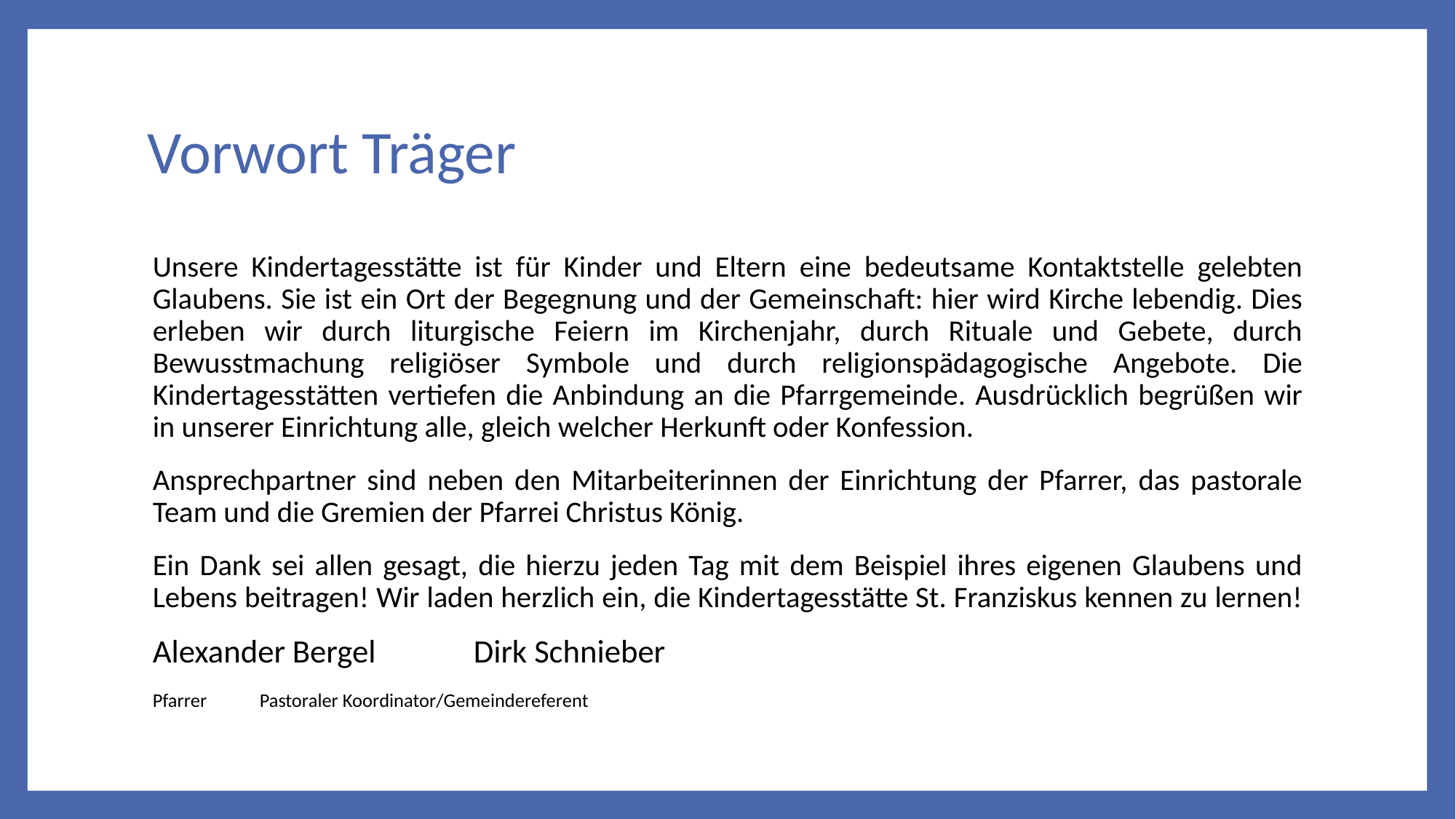

# Vorwort Träger
Unsere Kindertagesstätte ist für Kinder und Eltern eine bedeutsame Kontaktstelle gelebten Glaubens. Sie ist ein Ort der Begegnung und der Gemeinschaft: hier wird Kirche lebendig. Dies erleben wir durch liturgische Feiern im Kirchenjahr, durch Rituale und Gebete, durch Bewusstmachung religiöser Symbole und durch religionspädagogische Angebote. Die Kindertagesstätten vertiefen die Anbindung an die Pfarrgemeinde. Ausdrücklich begrüßen wir in unserer Einrichtung alle, gleich welcher Herkunft oder Konfession.
Ansprechpartner sind neben den Mitarbeiterinnen der Einrichtung der Pfarrer, das pastorale Team und die Gremien der Pfarrei Christus König.
Ein Dank sei allen gesagt, die hierzu jeden Tag mit dem Beispiel ihres eigenen Glaubens und Lebens beitragen! Wir laden herzlich ein, die Kindertagesstätte St. Franziskus kennen zu lernen!
Alexander Bergel					Dirk Schnieber
Pfarrer 							Pastoraler Koordinator/Gemeindereferent